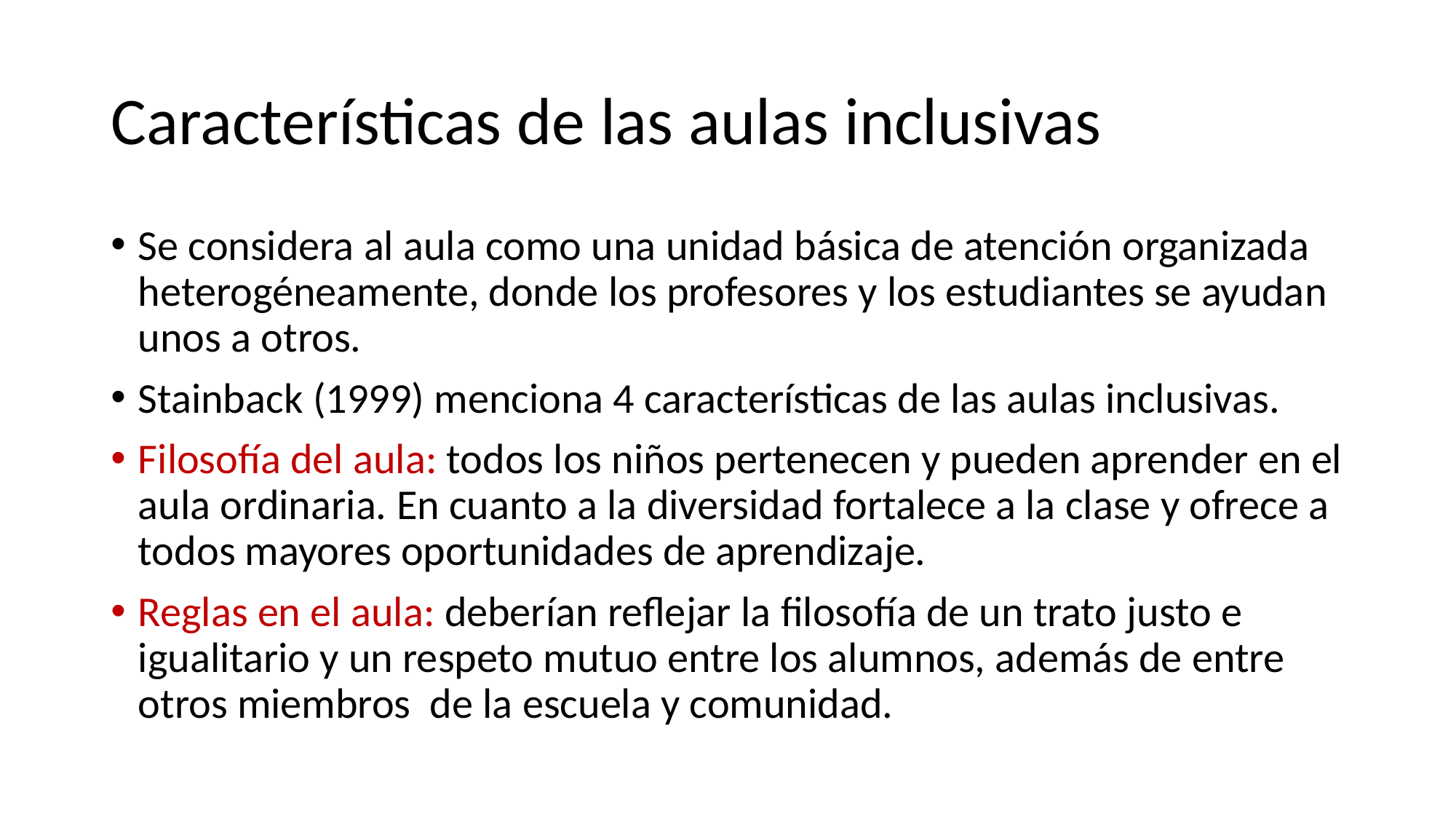

# Características de las aulas inclusivas
Se considera al aula como una unidad básica de atención organizada heterogéneamente, donde los profesores y los estudiantes se ayudan unos a otros.
Stainback (1999) menciona 4 características de las aulas inclusivas.
Filosofía del aula: todos los niños pertenecen y pueden aprender en el aula ordinaria. En cuanto a la diversidad fortalece a la clase y ofrece a todos mayores oportunidades de aprendizaje.
Reglas en el aula: deberían reflejar la filosofía de un trato justo e igualitario y un respeto mutuo entre los alumnos, además de entre otros miembros  de la escuela y comunidad.